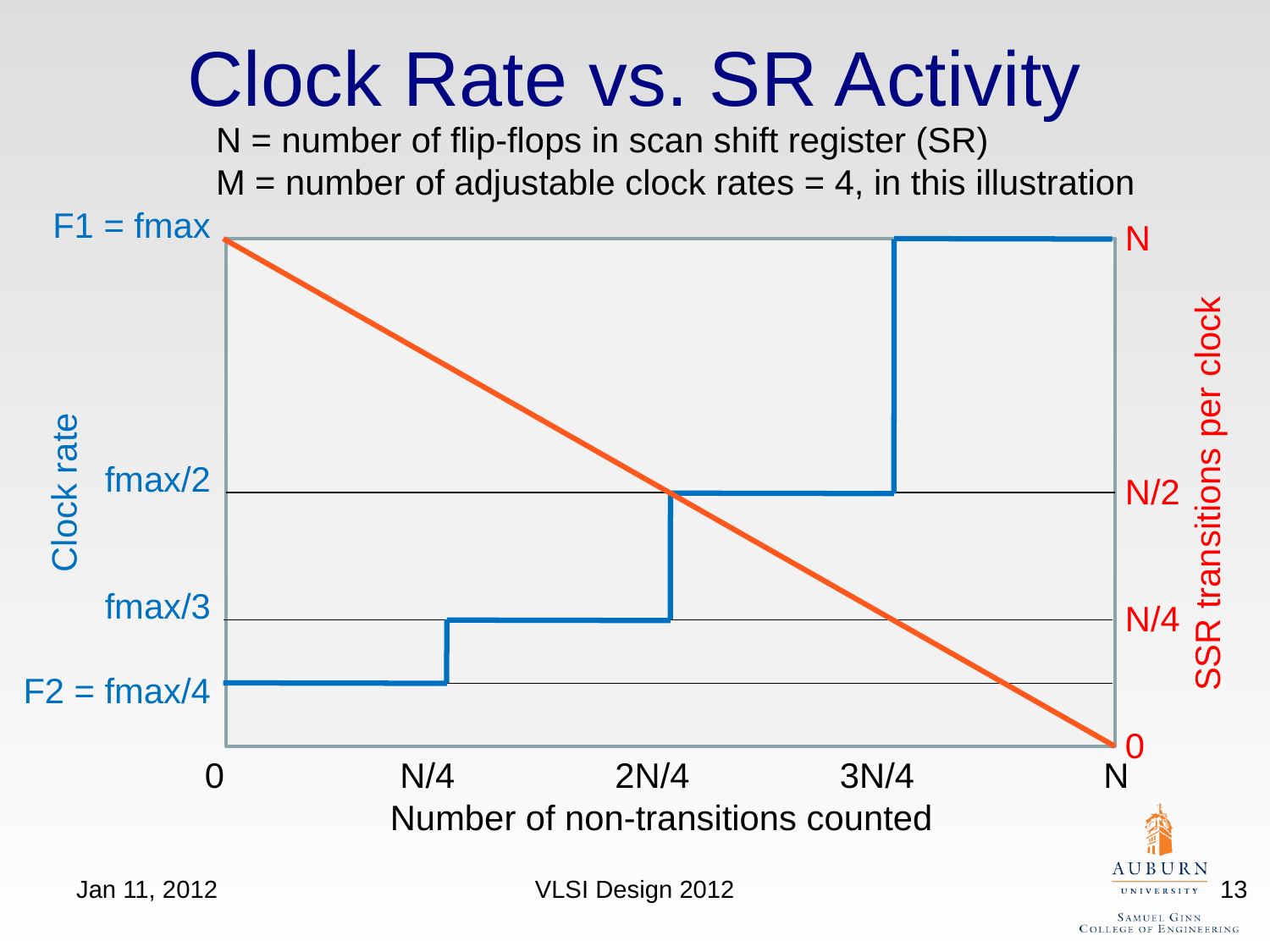

# Clock Rate vs. SR Activity
N = number of flip-flops in scan shift register (SR)
M = number of adjustable clock rates = 4, in this illustration
F1 = fmax

fmax/2

fmax/3

F2 = fmax/4
N

N/2

N/4

0

Clock rate
SSR transitions per clock
  0	         N/4	     2N/4		  3N/4		   N
	        Number of non-transitions counted
Jan 11, 2012
VLSI Design 2012
13